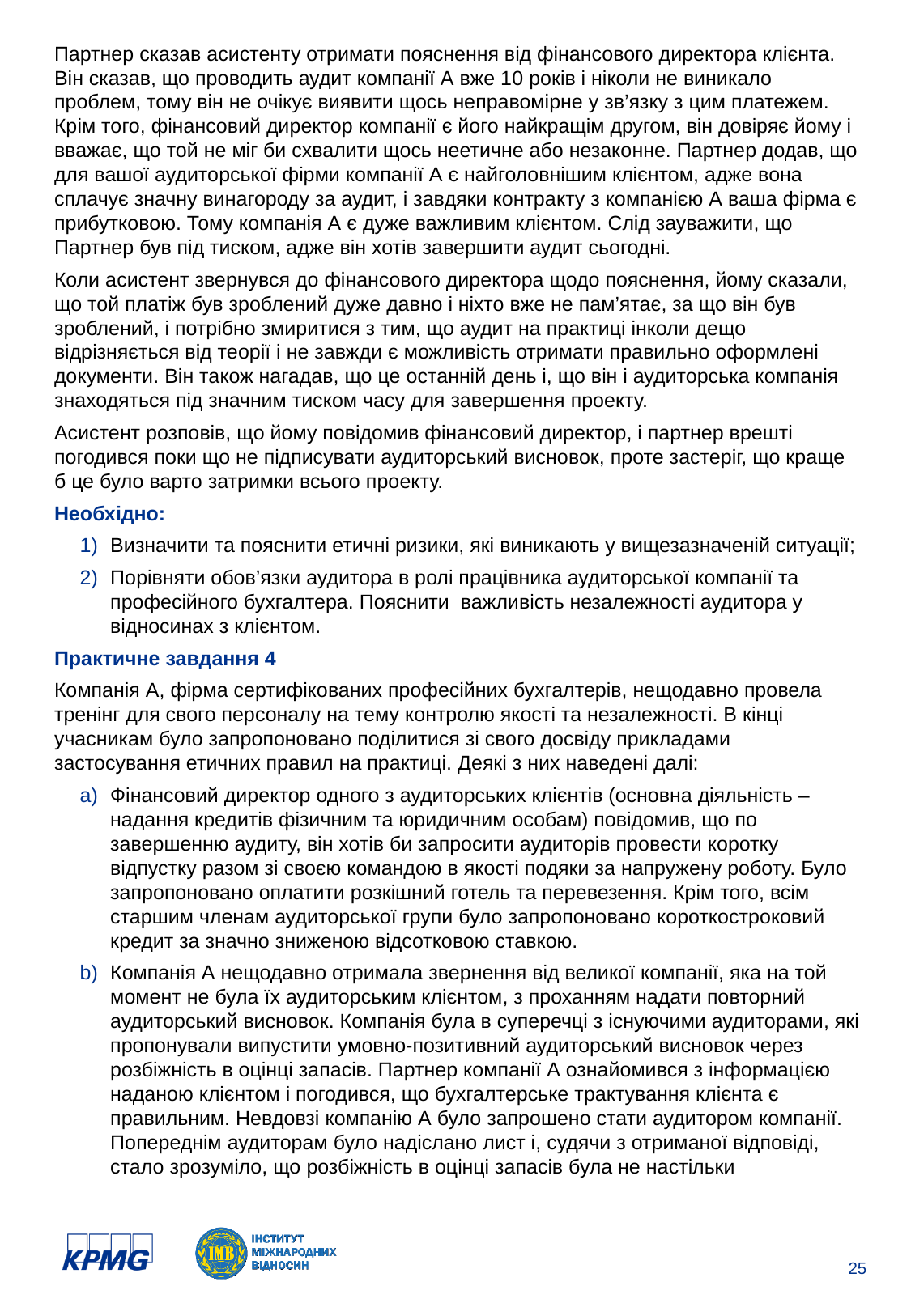

Партнер сказав асистенту отримати пояснення від фінансового директора клієнта. Він сказав, що проводить аудит компанії А вже 10 років і ніколи не виникало проблем, тому він не очікує виявити щось неправомірне у зв’язку з цим платежем. Крім того, фінансовий директор компанії є його найкращім другом, він довіряє йому і вважає, що той не міг би схвалити щось неетичне або незаконне. Партнер додав, що для вашої аудиторської фірми компанії А є найголовнішим клієнтом, адже вона сплачує значну винагороду за аудит, і завдяки контракту з компанією А ваша фірма є прибутковою. Тому компанія А є дуже важливим клієнтом. Слід зауважити, що Партнер був під тиском, адже він хотів завершити аудит сьогодні.
Коли асистент звернувся до фінансового директора щодо пояснення, йому сказали, що той платіж був зроблений дуже давно і ніхто вже не пам’ятає, за що він був зроблений, і потрібно змиритися з тим, що аудит на практиці інколи дещо відрізняється від теорії і не завжди є можливість отримати правильно оформлені документи. Він також нагадав, що це останній день і, що він і аудиторська компанія знаходяться під значним тиском часу для завершення проекту.
Асистент розповів, що йому повідомив фінансовий директор, і партнер врешті погодився поки що не підписувати аудиторський висновок, проте застеріг, що краще б це було варто затримки всього проекту.
Необхідно:
Визначити та пояснити етичні ризики, які виникають у вищезазначеній ситуації;
Порівняти обов’язки аудитора в ролі працівника аудиторської компанії та професійного бухгалтера. Пояснити  важливість незалежності аудитора у відносинах з клієнтом.
Практичне завдання 4
Компанія А, фірма сертифікованих професійних бухгалтерів, нещодавно провела тренінг для свого персоналу на тему контролю якості та незалежності. В кінці учасникам було запропоновано поділитися зі свого досвіду прикладами застосування етичних правил на практиці. Деякі з них наведені далі:
Фінансовий директор одного з аудиторських клієнтів (основна діяльність – надання кредитів фізичним та юридичним особам) повідомив, що по завершенню аудиту, він хотів би запросити аудиторів провести коротку відпустку разом зі своєю командою в якості подяки за напружену роботу. Було запропоновано оплатити розкішний готель та перевезення. Крім того, всім старшим членам аудиторської групи було запропоновано короткостроковий кредит за значно зниженою відсотковою ставкою.
Компанія А нещодавно отримала звернення від великої компанії, яка на той момент не була їх аудиторським клієнтом, з проханням надати повторний аудиторський висновок. Компанія була в суперечці з існуючими аудиторами, які пропонували випустити умовно-позитивний аудиторський висновок через розбіжність в оцінці запасів. Партнер компанії А ознайомився з інформацією наданою клієнтом і погодився, що бухгалтерське трактування клієнта є правильним. Невдовзі компанію А було запрошено стати аудитором компанії. Попереднім аудиторам було надіслано лист і, судячи з отриманої відповіді, стало зрозуміло, що розбіжність в оцінці запасів була не настільки